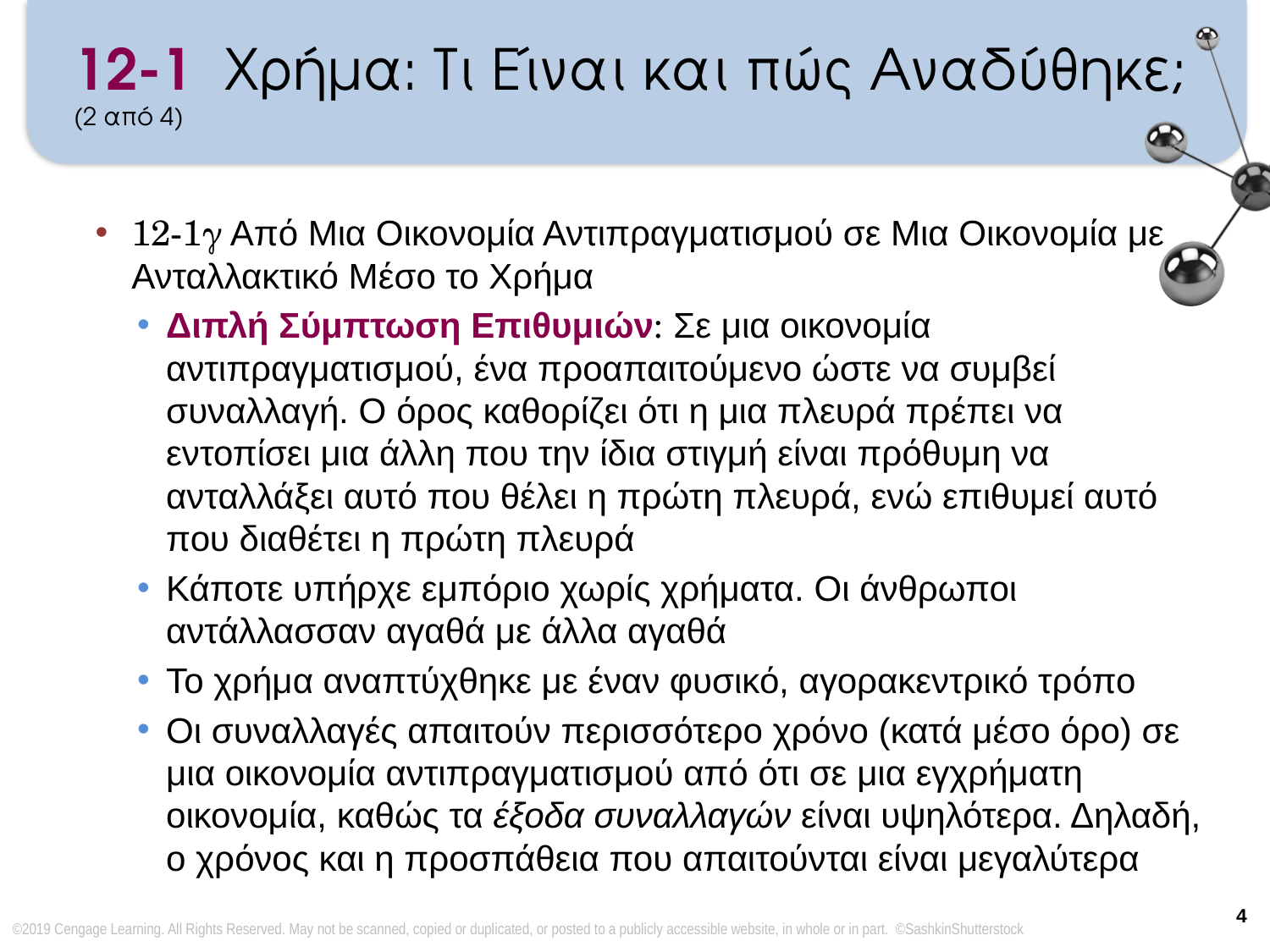

# 12-1  Χρήμα: Τι Είναι και πώς Αναδύθηκε; (2 από 4)
12-1γ Από Μια Οικονομία Αντιπραγματισμού σε Μια Οικονομία με Ανταλλακτικό Μέσο το Χρήμα
Διπλή Σύμπτωση Επιθυμιών: Σε μια οικονομία αντιπραγματισμού, ένα προαπαιτούμενο ώστε να συμβεί συναλλαγή. Ο όρος καθορίζει ότι η μια πλευρά πρέπει να εντοπίσει μια άλλη που την ίδια στιγμή είναι πρόθυμη να ανταλλάξει αυτό που θέλει η πρώτη πλευρά, ενώ επιθυμεί αυτό που διαθέτει η πρώτη πλευρά
Κάποτε υπήρχε εμπόριο χωρίς χρήματα. Οι άνθρωποι αντάλλασσαν αγαθά με άλλα αγαθά
Το χρήμα αναπτύχθηκε με έναν φυσικό, αγορακεντρικό τρόπο
Οι συναλλαγές απαιτούν περισσότερο χρόνο (κατά μέσο όρο) σε μια οικονομία αντιπραγματισμού από ότι σε μια εγχρήματη οικονομία, καθώς τα έξοδα συναλλαγών είναι υψηλότερα. Δηλαδή, ο χρόνος και η προσπάθεια που απαιτούνται είναι μεγαλύτερα

4